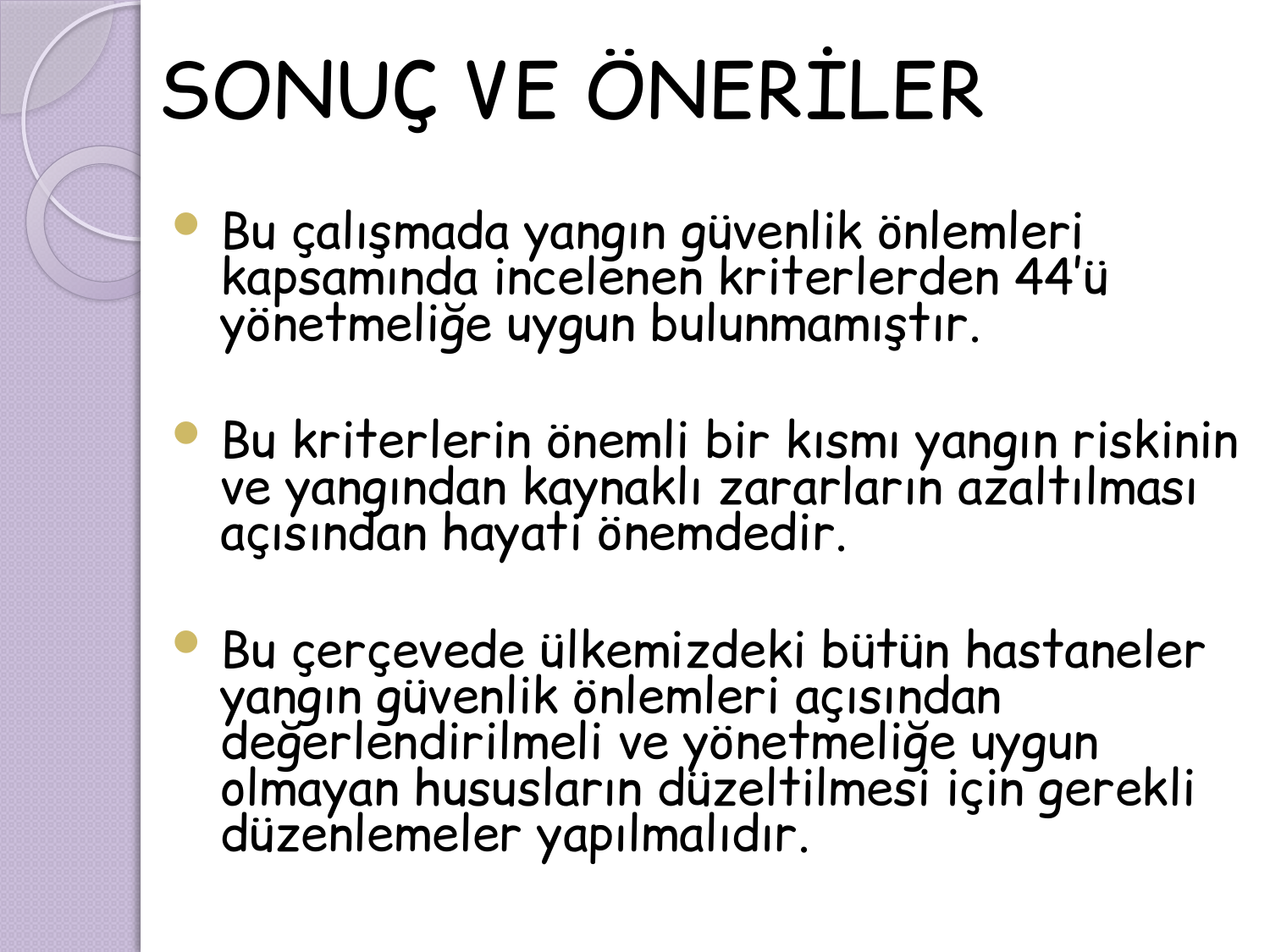

# SONUÇ VE ÖNERİLER
Bu çalışmada yangın güvenlik önlemleri kapsamında incelenen kriterlerden 44’ü yönetmeliğe uygun bulunmamıştır.

Bu kriterlerin önemli bir kısmı yangın riskinin ve yangından kaynaklı zararların azaltılması açısından hayati önemdedir.

Bu çerçevede ülkemizdeki bütün hastaneler yangın güvenlik önlemleri açısından değerlendirilmeli ve yönetmeliğe uygun olmayan hususların düzeltilmesi için gerekli düzenlemeler yapılmalıdır.